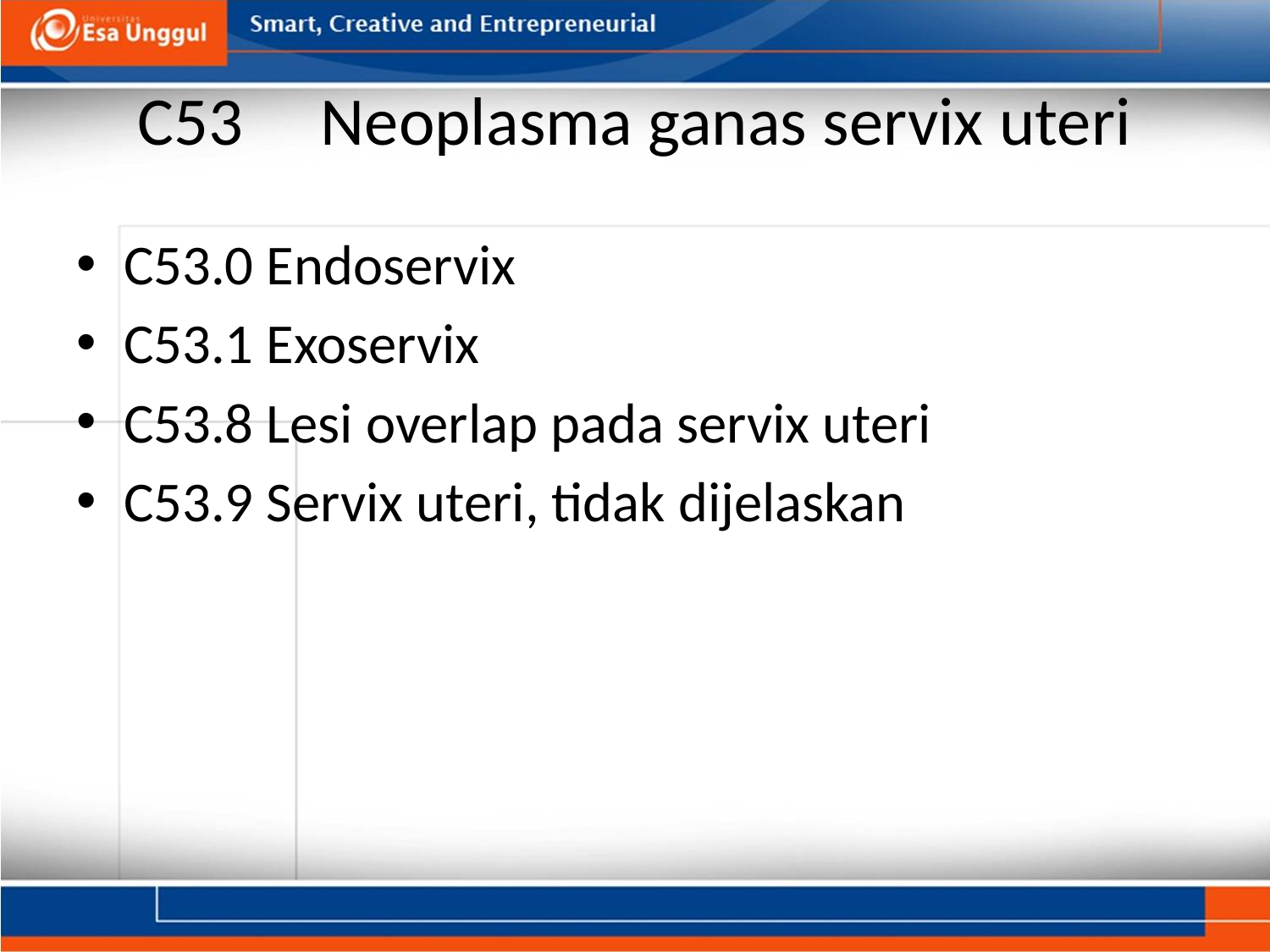

# C53     Neoplasma ganas servix uteri
C53.0 Endoservix
C53.1 Exoservix
C53.8 Lesi overlap pada servix uteri
C53.9 Servix uteri, tidak dijelaskan